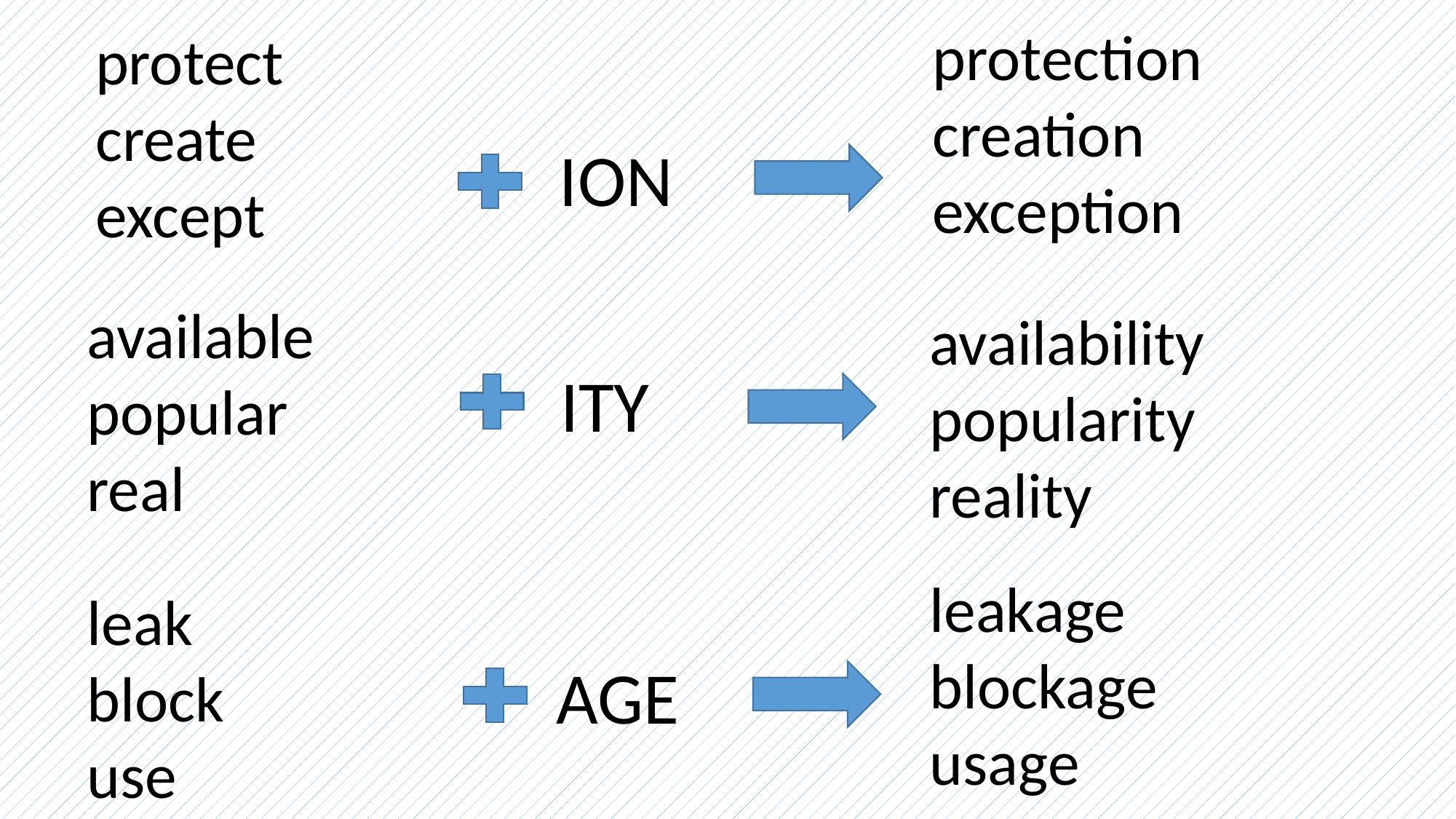

protection
creation
exception
protect
create
except
#

ION

available
popular
real
availability
popularity
reality
ITY

leakage
blockage
usage
leak
block
use
AGE